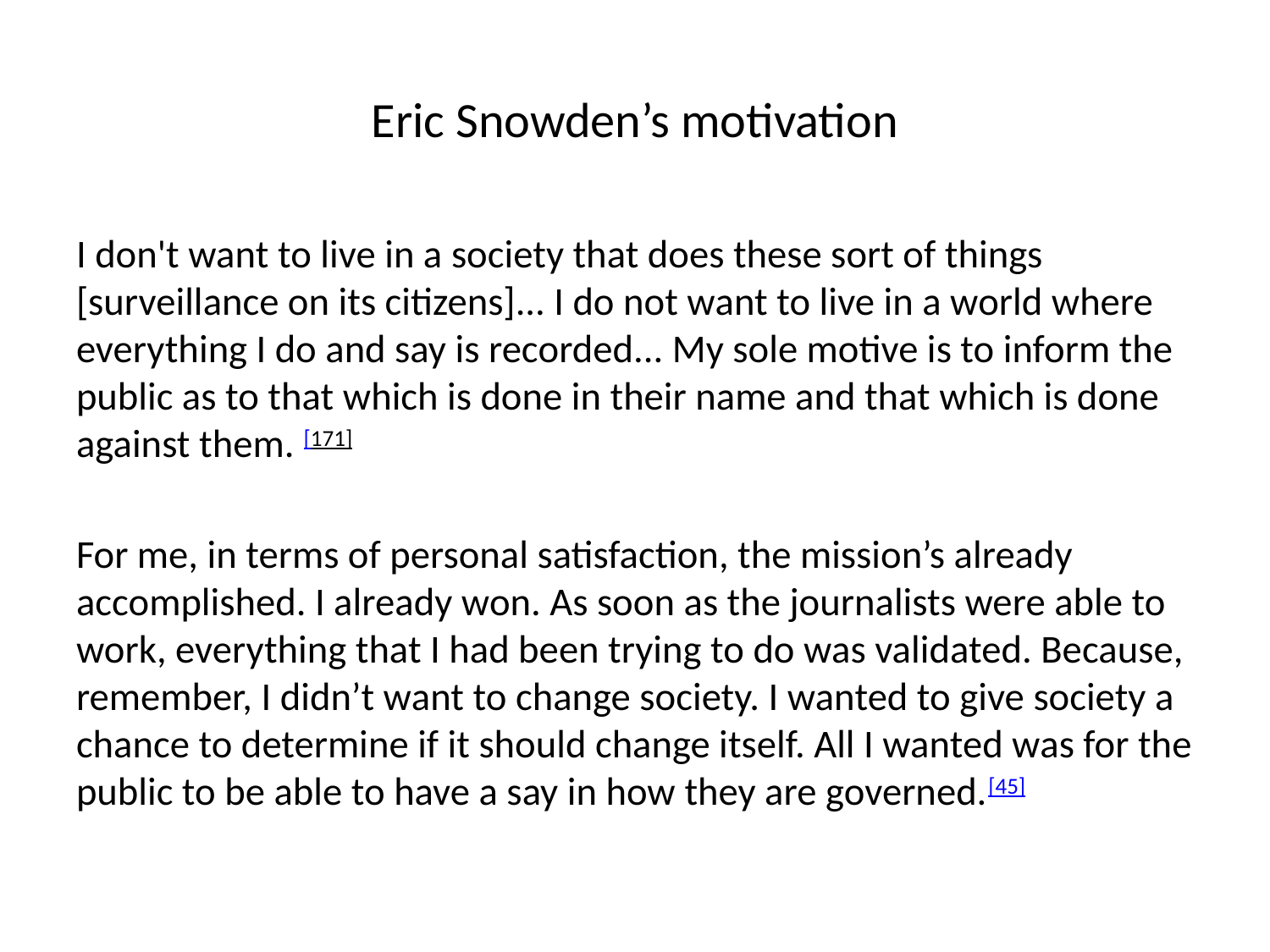

# Eric Snowden’s motivation
I don't want to live in a society that does these sort of things [surveillance on its citizens]... I do not want to live in a world where everything I do and say is recorded... My sole motive is to inform the public as to that which is done in their name and that which is done against them. [171]

For me, in terms of personal satisfaction, the mission’s already accomplished. I already won. As soon as the journalists were able to work, everything that I had been trying to do was validated. Because, remember, I didn’t want to change society. I wanted to give society a chance to determine if it should change itself. All I wanted was for the public to be able to have a say in how they are governed.[45]